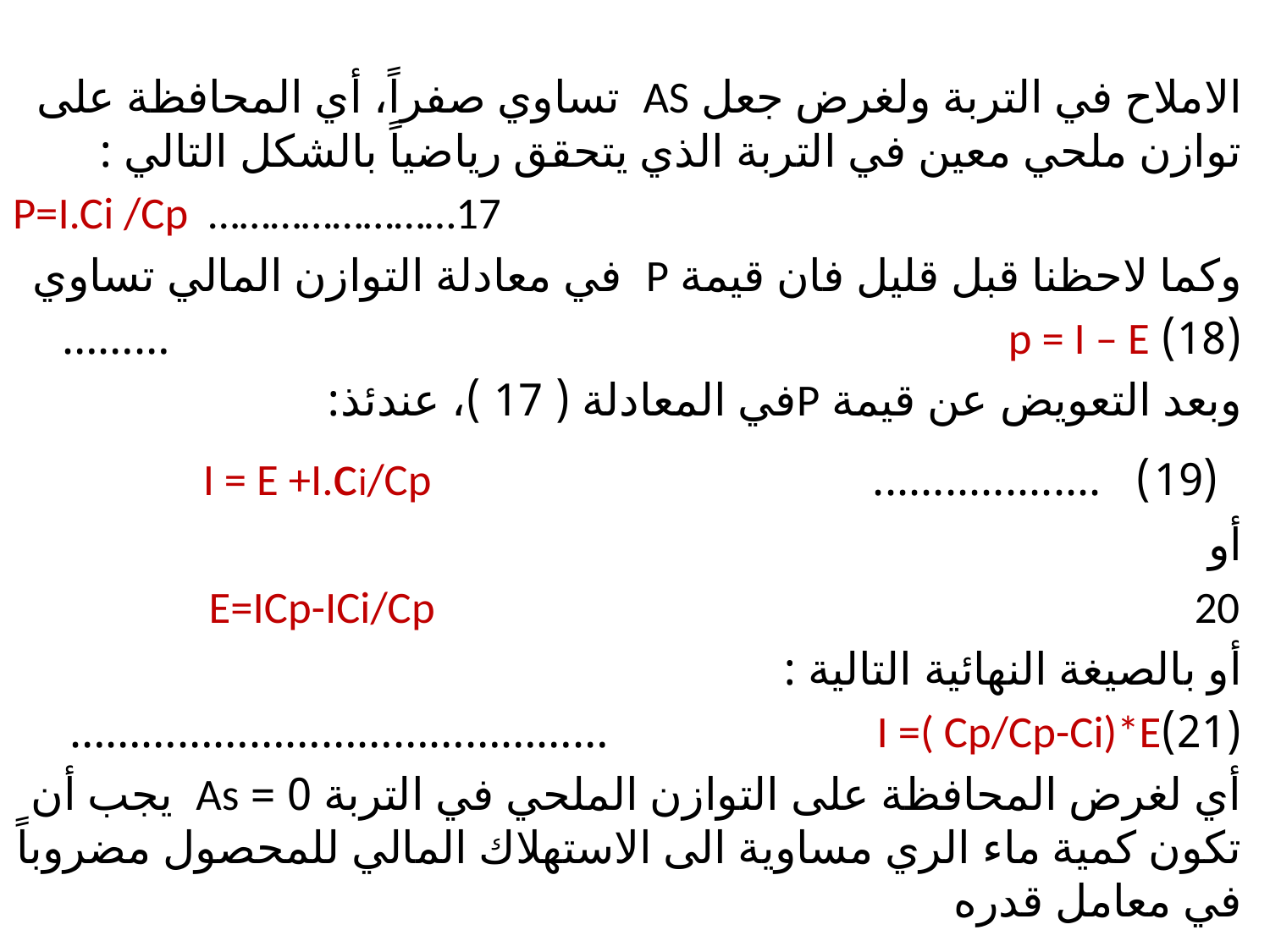

الاملاح في التربة ولغرض جعل AS  تساوي صفراً، أي المحافظة على توازن ملحي معين في التربة الذي يتحقق رياضياً بالشكل التالي :
           P=I.Ci /Cp  ……………………17
وكما لاحظنا قبل قليل فان قيمة P  في معادلة التوازن المالي تساوي
(18) p = I – E                                                                        ………
وبعد التعويض عن قيمة Pفي المعادلة ( 17 )، عندئذ:
  (19)   ...................                                      I = E +I.ci/Cp
أو
E=ICp-ICi/Cp                                                                           20
أو بالصيغة النهائية التالية :
(21)I =( Cp/Cp-Ci)*E                       ………………………………………
أي لغرض المحافظة على التوازن الملحي في التربة 0 = As  يجب أن تكون كمية ماء الري مساوية الى الاستهلاك المالي للمحصول مضروباً في معامل قدره